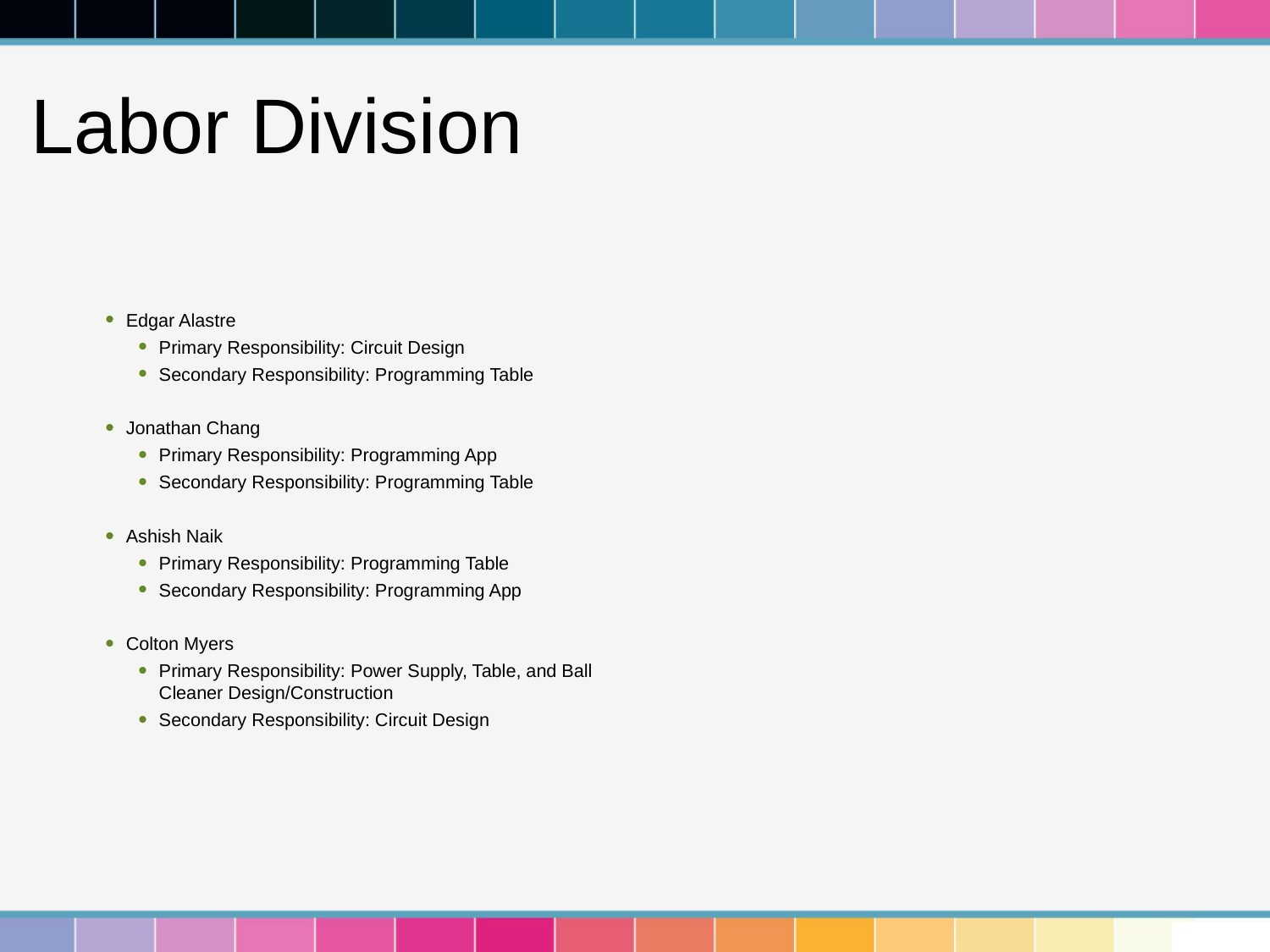

# Labor Division
Edgar Alastre
Primary Responsibility: Circuit Design
Secondary Responsibility: Programming Table

Jonathan Chang
Primary Responsibility: Programming App
Secondary Responsibility: Programming Table

Ashish Naik
Primary Responsibility: Programming Table
Secondary Responsibility: Programming App

Colton Myers
Primary Responsibility: Power Supply, Table, and Ball Cleaner Design/Construction
Secondary Responsibility: Circuit Design